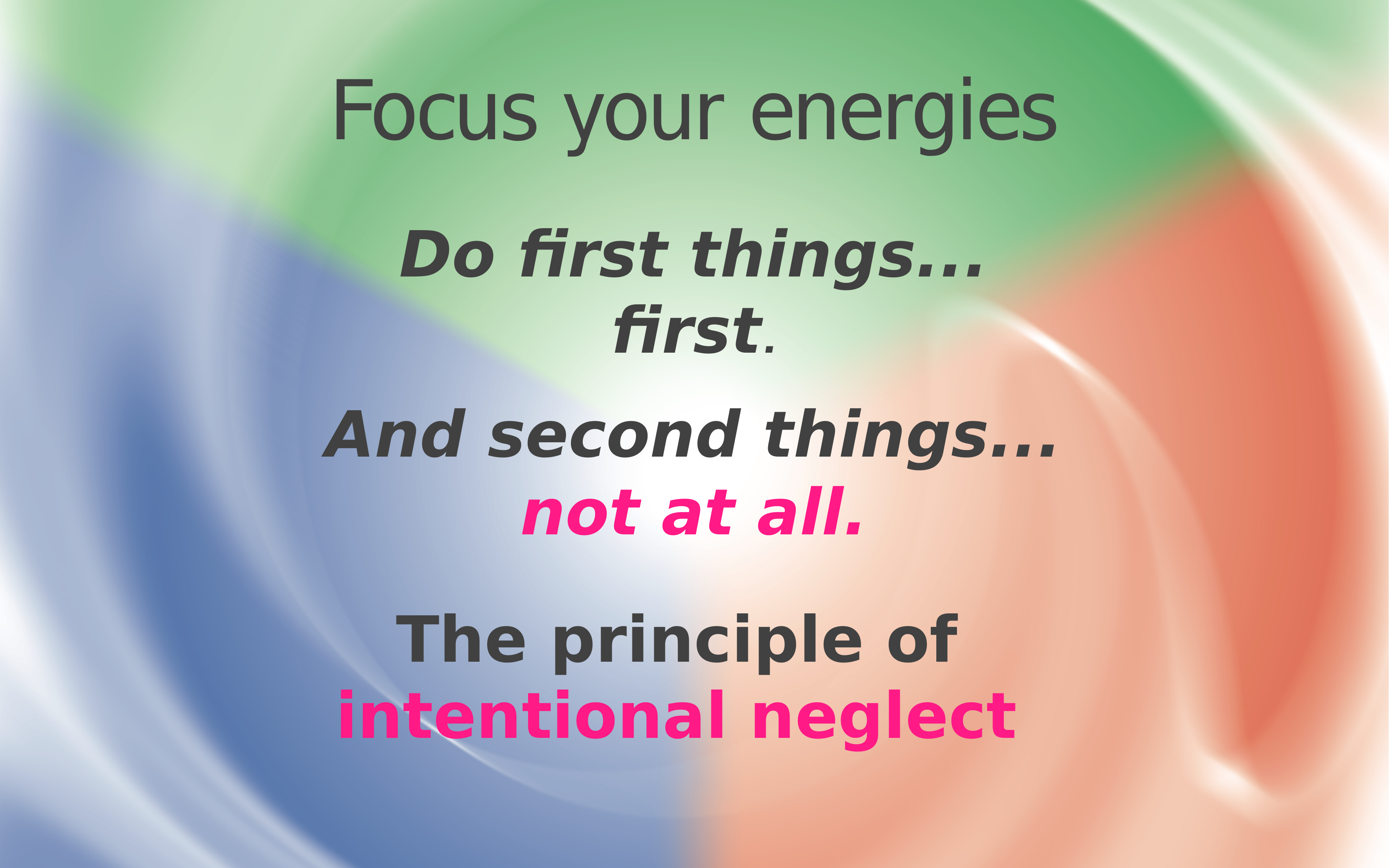

# Focus your energies
Do first things...
first.
And second things...
not at all.
The principle of
intentional neglect